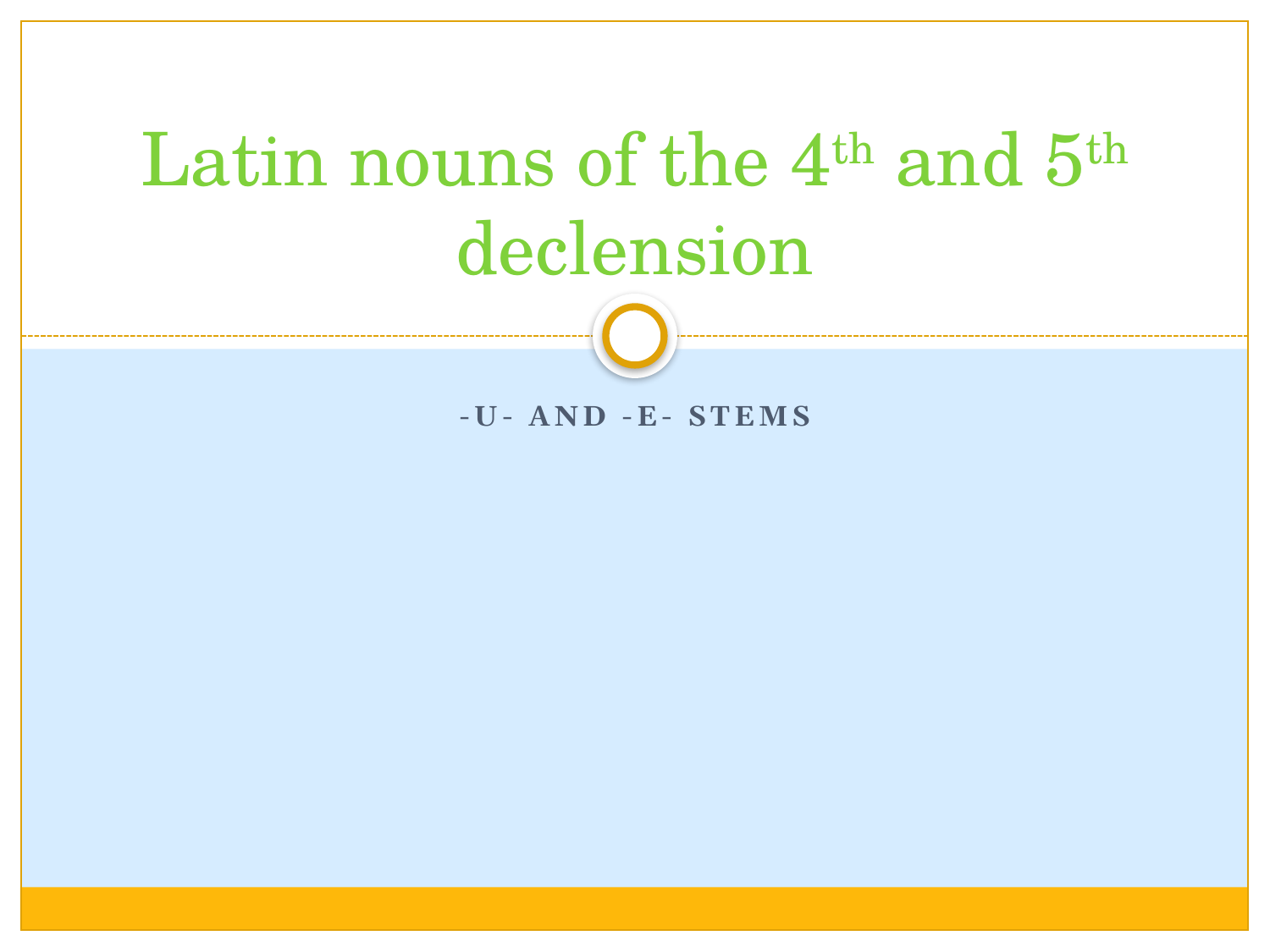

# Latin nouns of the 4th and 5th declension
-U- and -E- stems